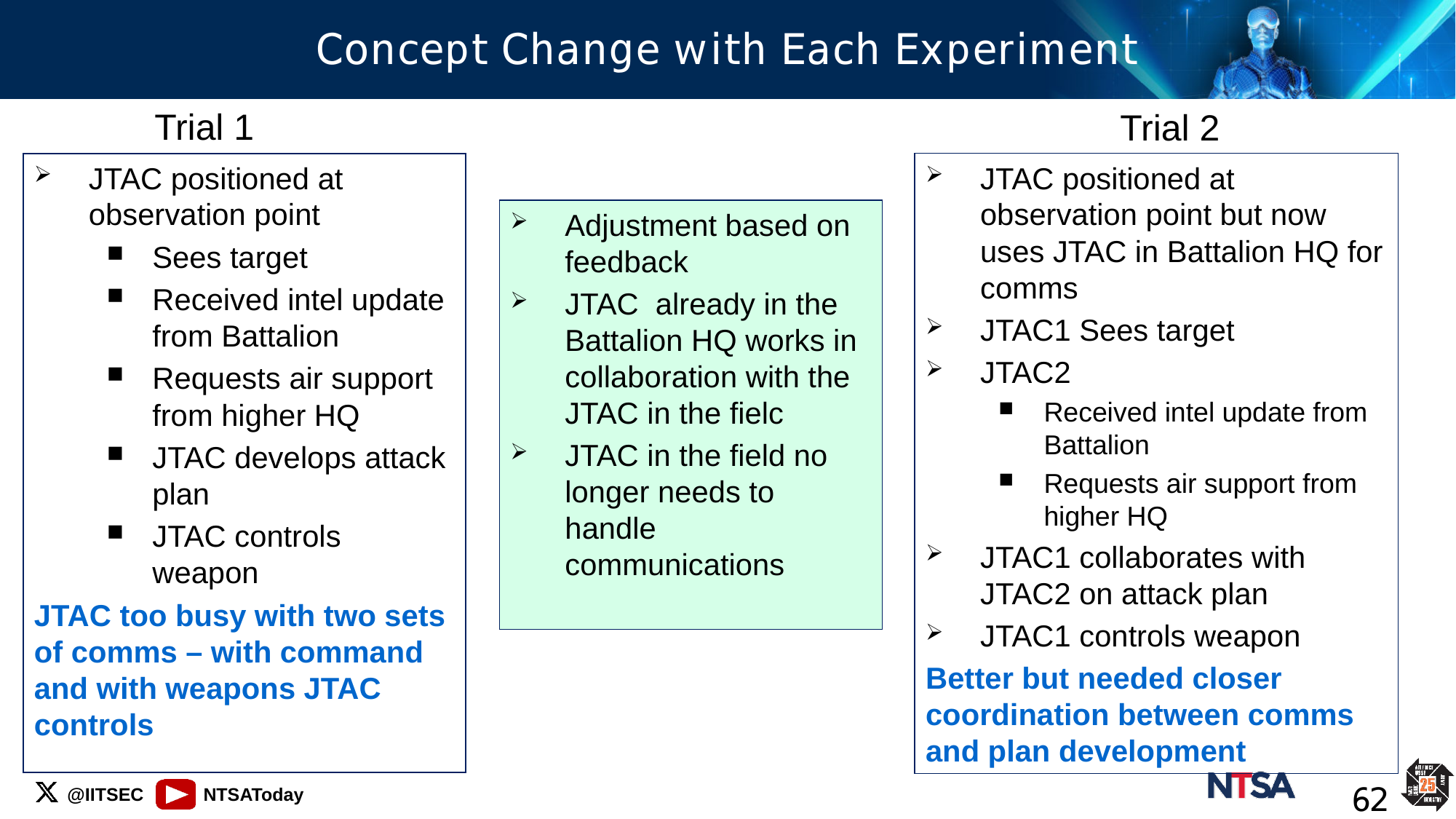

# Concept Change with Each Experiment
Trial 1
Trial 2
JTAC positioned at observation point
Sees target
Received intel update from Battalion
Requests air support from higher HQ
JTAC develops attack plan
JTAC controls weapon
JTAC too busy with two sets of comms – with command and with weapons JTAC controls

JTAC positioned at observation point but now uses JTAC in Battalion HQ for comms
JTAC1 Sees target
JTAC2
Received intel update from Battalion
Requests air support from higher HQ
JTAC1 collaborates with JTAC2 on attack plan
JTAC1 controls weapon
Better but needed closer coordination between comms and plan development

Adjustment based on feedback
JTAC  already in the Battalion HQ works in collaboration with the JTAC in the fielc
JTAC in the field no longer needs to handle communications

62